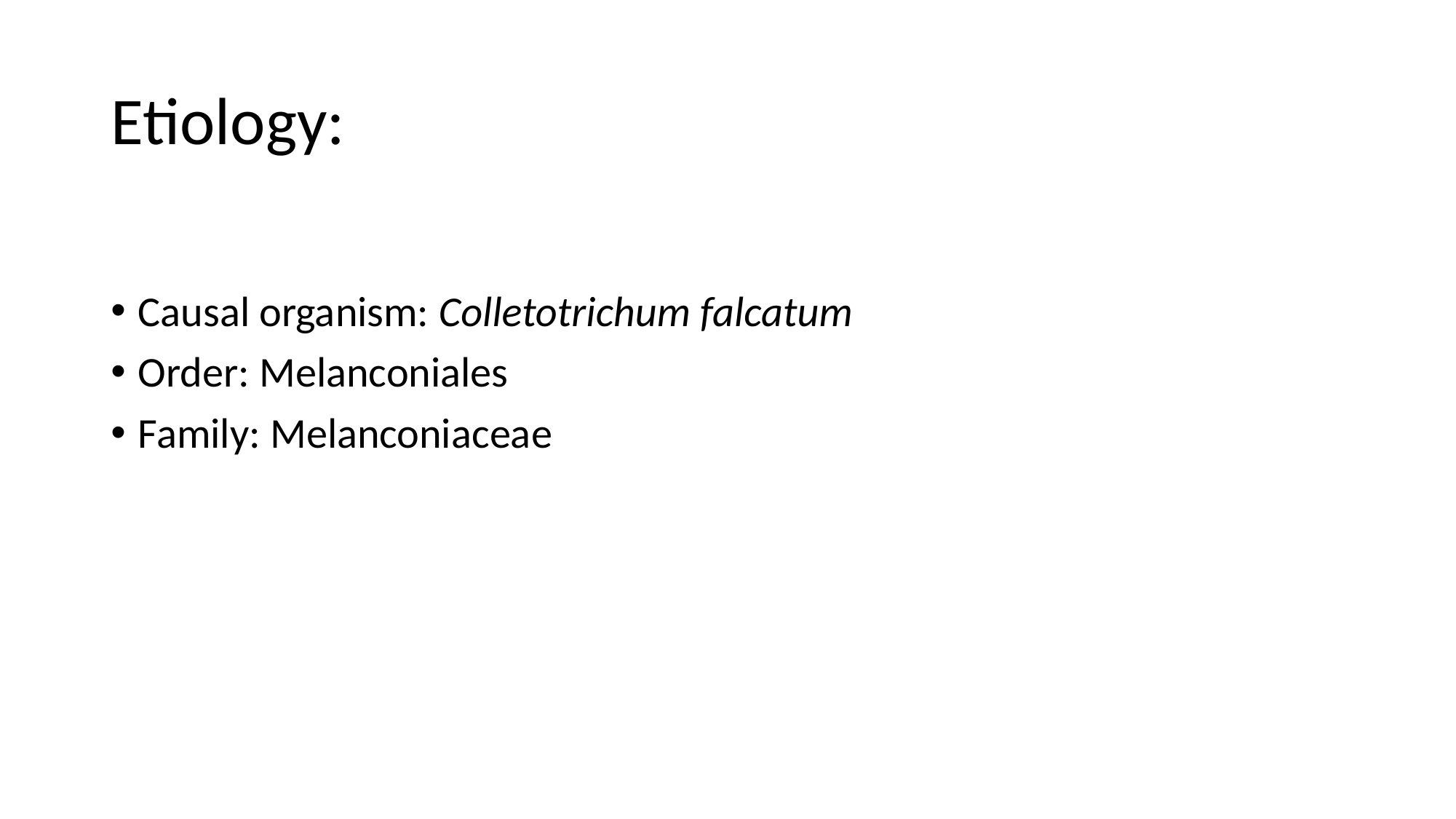

# Etiology:

Causal organism: Colletotrichum falcatum
Order: Melanconiales
Family: Melanconiaceae